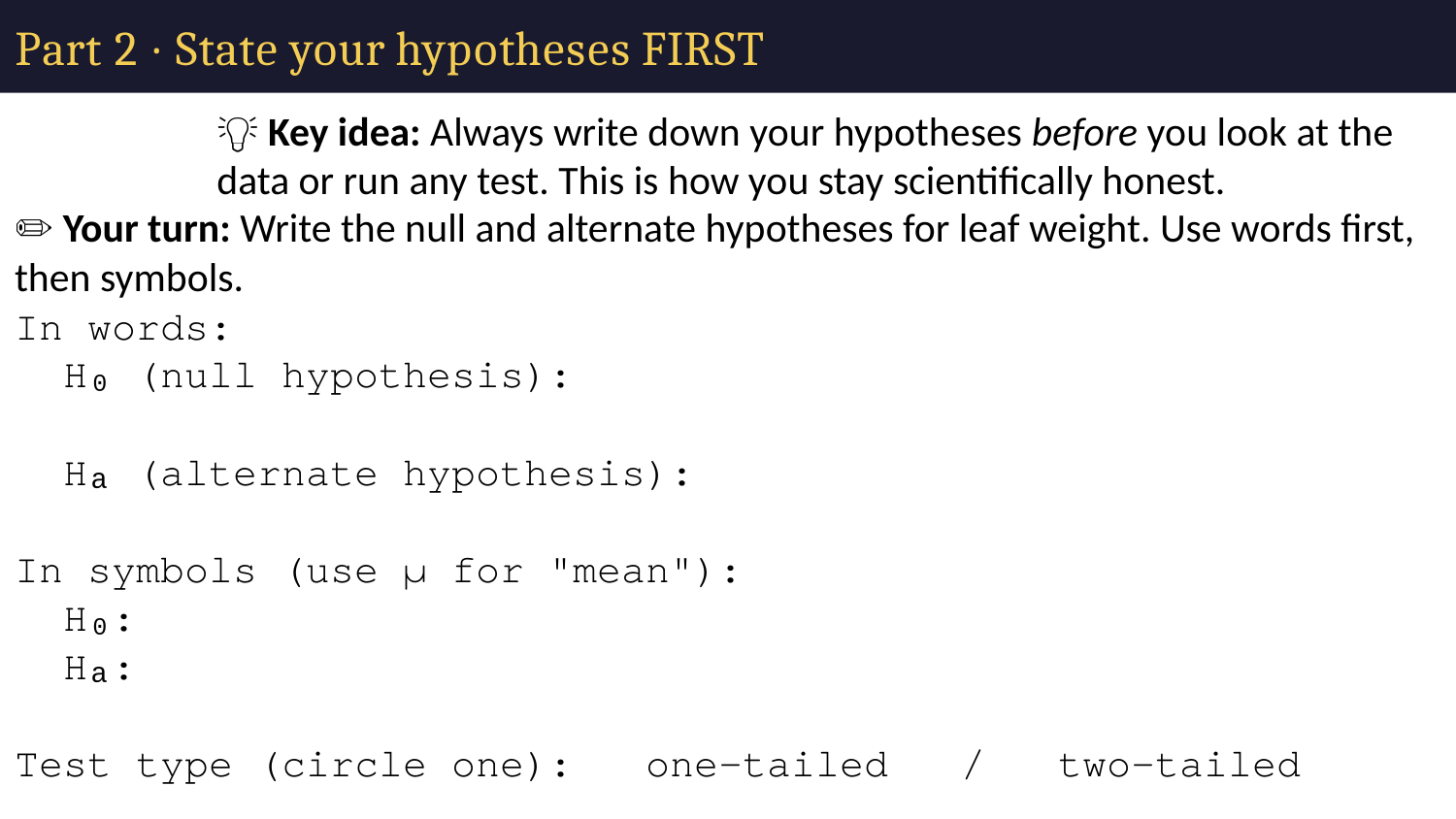

# Part 2 · State your hypotheses FIRST
💡 Key idea: Always write down your hypotheses before you look at the data or run any test. This is how you stay scientifically honest.
✏️ Your turn: Write the null and alternate hypotheses for leaf weight. Use words first, then symbols.
In words:
  H₀ (null hypothesis):

  Hₐ (alternate hypothesis):

In symbols (use μ for "mean"):
  H₀:
  Hₐ:

Test type (circle one):   one-tailed   /   two-tailed

Significance level α:
✏️ Your turn: Why do we use a two-tailed test here even though we predicted shady leaves would be heavier?
Your answer: